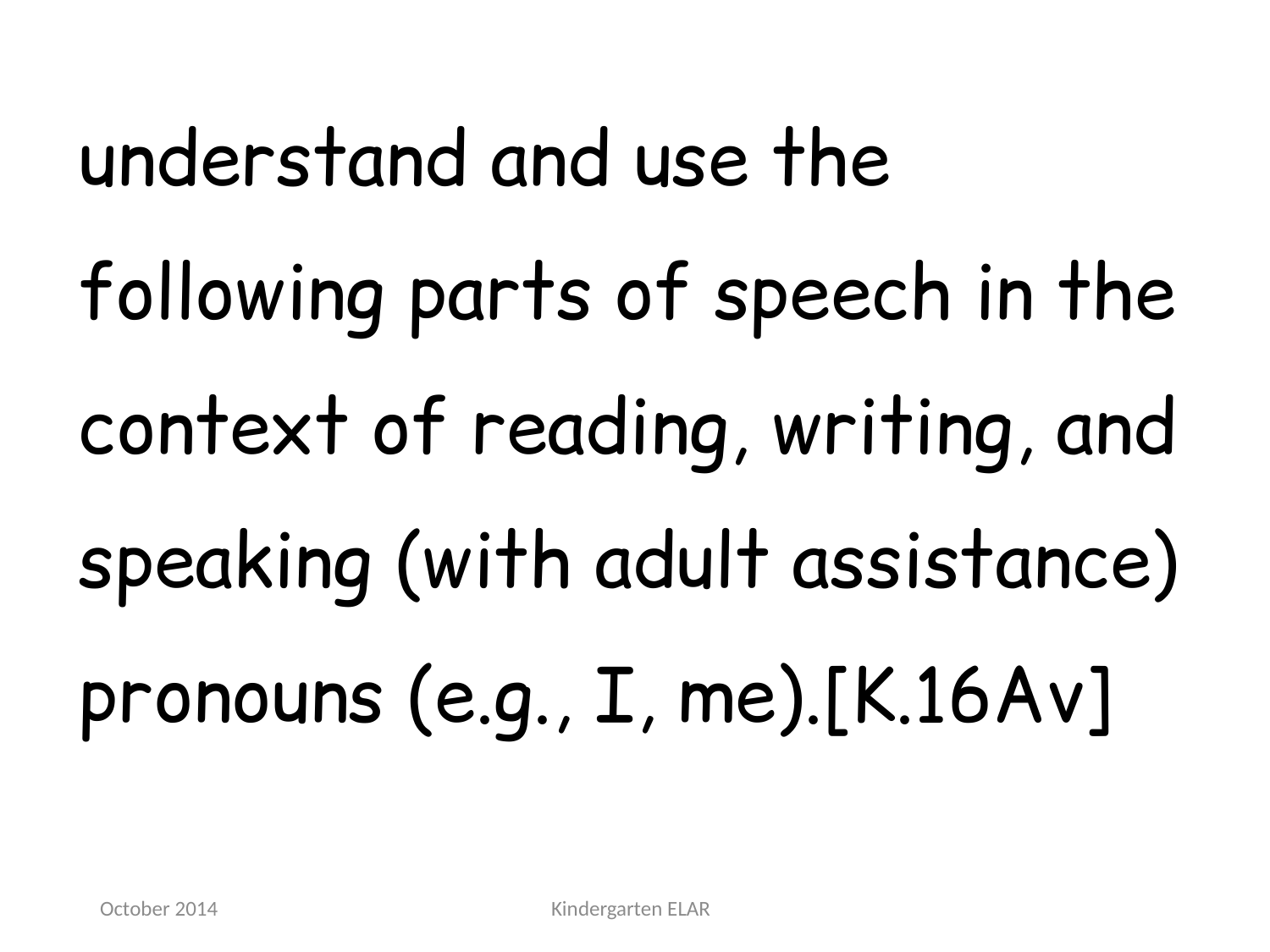

understand and use the following parts of speech in the context of reading, writing, and speaking (with adult assistance) pronouns (e.g., I, me).[K.16Av]
October 2014
Kindergarten ELAR